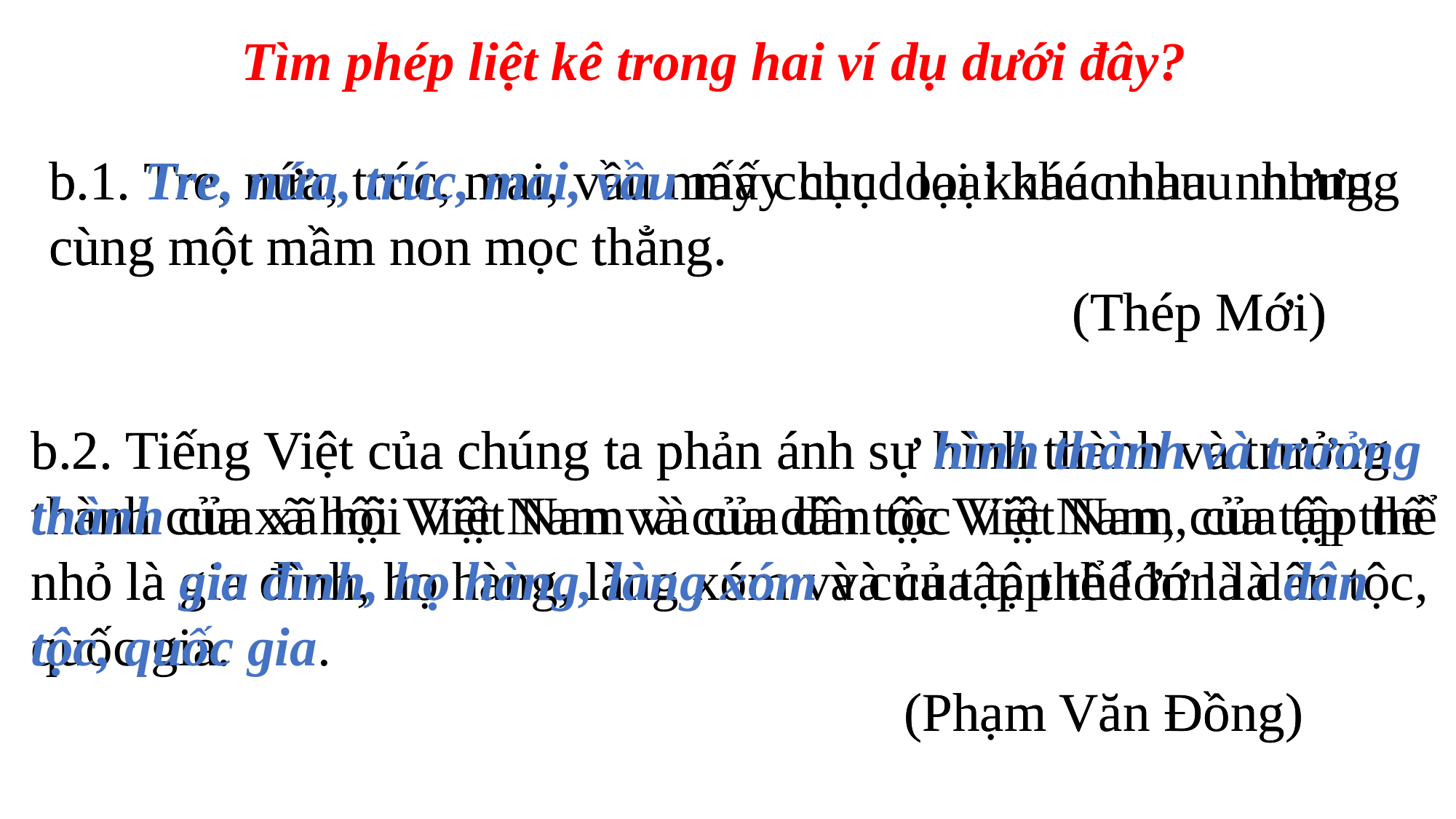

Tìm phép liệt kê trong hai ví dụ dưới đây?
b.1. Tre, nứa, trúc, mai, vầu mấy chục loại khác nhau  nhưng cùng một mầm non mọc thẳng.
                                                                           (Thép Mới)

b.1. Tre, nứa, trúc, mai, vầu mấy chục loại khác nhau  nhưng cùng một mầm non mọc thẳng.
                                                                           (Thép Mới)

b.2. Tiếng Việt của chúng ta phản ánh sự hình thành và trưởng thành của xã hội Việt Nam và của dân tộc Việt Nam, của tập thể nhỏ là gia đình, họ hàng, làng xóm và của tập thể lớn là dân tộc, quốc gia.
                                                                (Phạm Văn Đồng)

b.2. Tiếng Việt của chúng ta phản ánh sự hình thành và trưởng thành của xã hội Việt Nam và của dân tộc Việt Nam, của tập thể nhỏ là gia đình, họ hàng, làng xóm và của tập thể lớn là dân tộc, quốc gia.
                                                                (Phạm Văn Đồng)